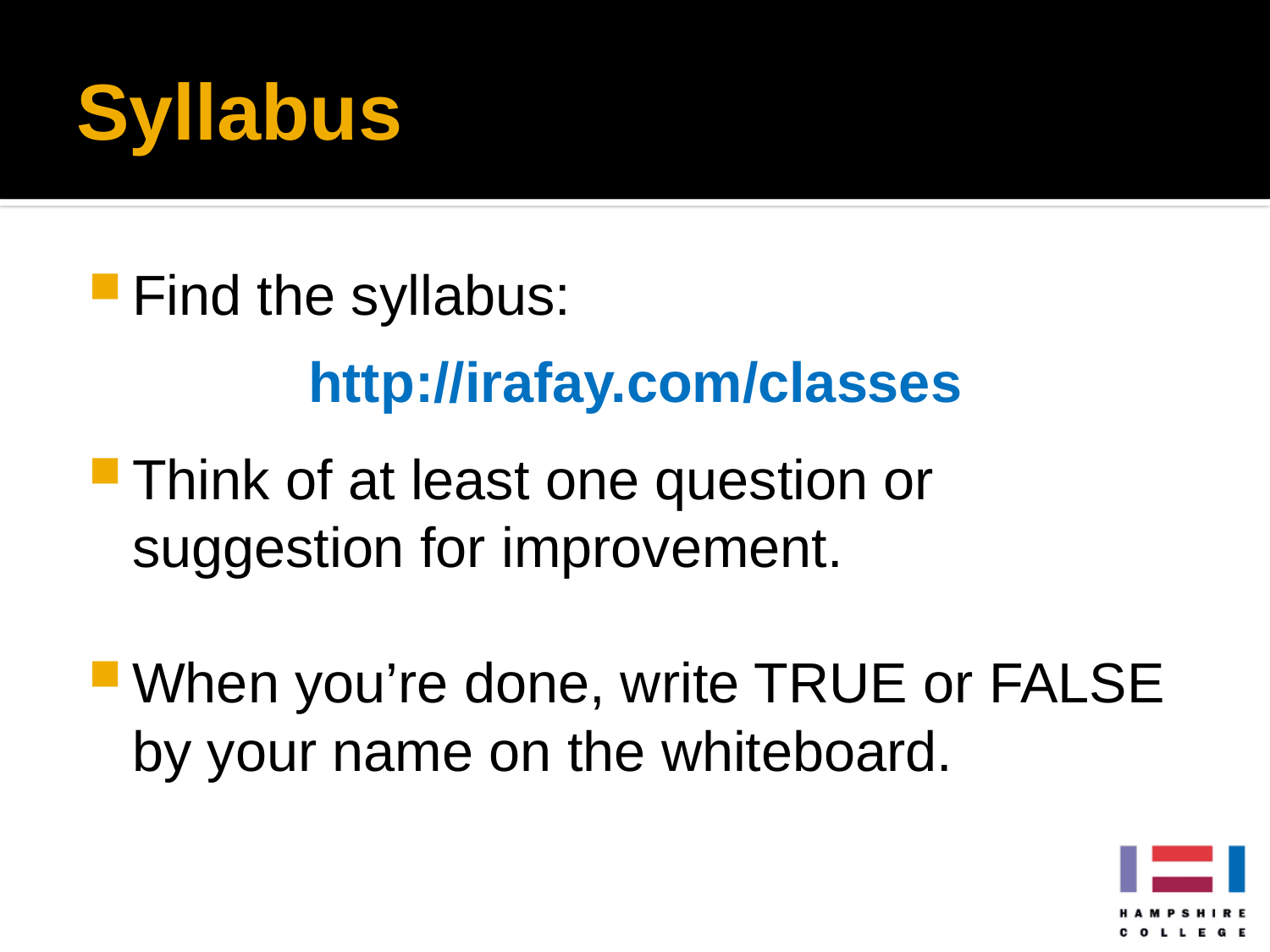

# Syllabus
Find the syllabus:

http://irafay.com/classes

Think of at least one question or suggestion for improvement.

When you’re done, write TRUE or FALSE by your name on the whiteboard.